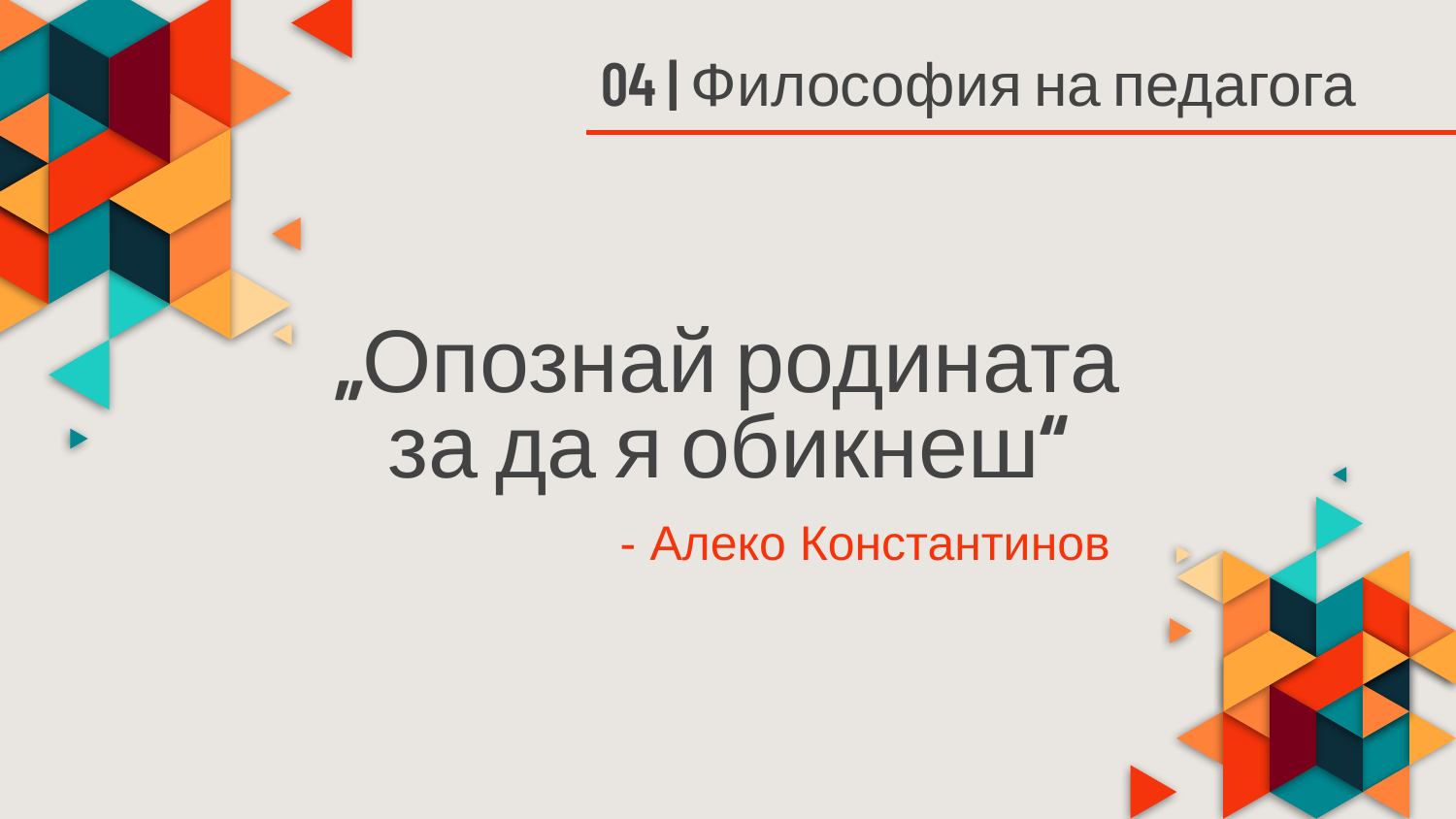

04 | Философия на педагога
# „Опознай родината за да я обикнеш“
- Алеко Константинов